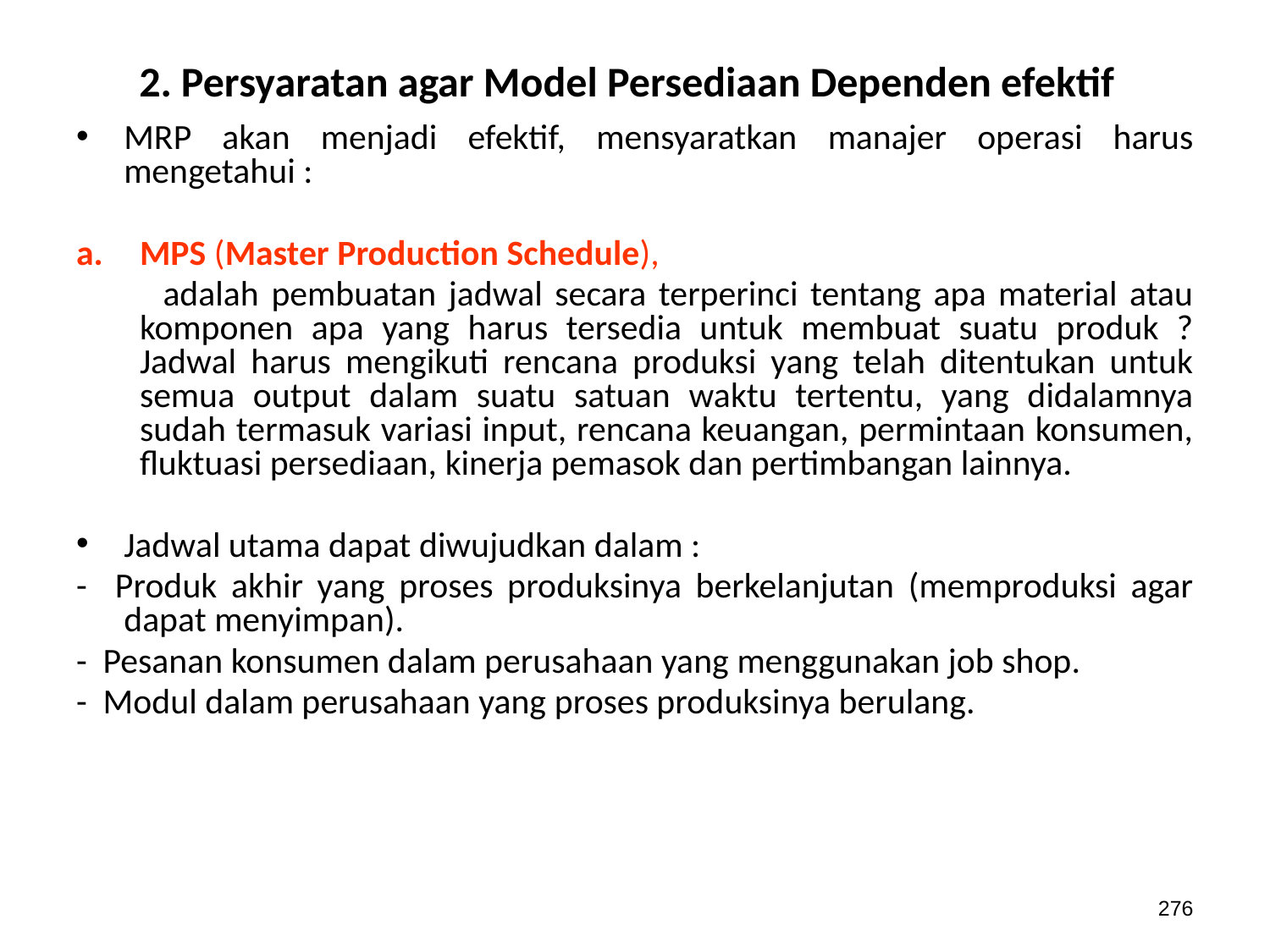

# 2. Persyaratan agar Model Persediaan Dependen efektif
MRP akan menjadi efektif, mensyaratkan manajer operasi harus mengetahui :

MPS (Master Production Schedule),
       adalah pembuatan jadwal secara terperinci tentang apa material atau komponen apa yang harus tersedia untuk membuat suatu produk ? Jadwal harus mengikuti rencana produksi yang telah ditentukan untuk semua output dalam suatu satuan waktu tertentu, yang didalamnya sudah termasuk variasi input, rencana keuangan, permintaan konsumen, fluktuasi persediaan, kinerja pemasok dan pertimbangan lainnya.

Jadwal utama dapat diwujudkan dalam :
-  Produk akhir yang proses produksinya berkelanjutan (memproduksi agar dapat menyimpan).
-  Pesanan konsumen dalam perusahaan yang menggunakan job shop.
-  Modul dalam perusahaan yang proses produksinya berulang.
276